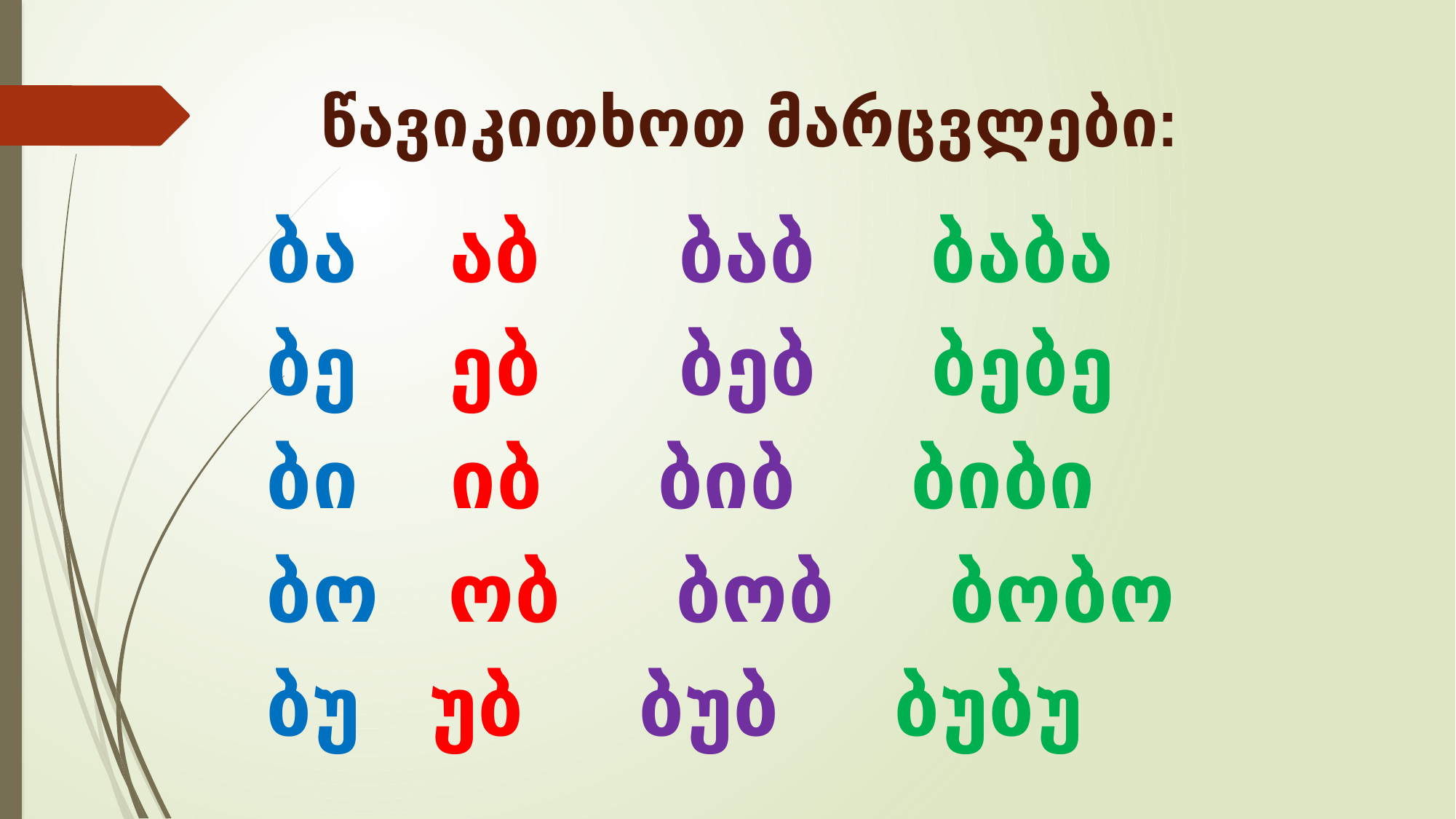

# წავიკითხოთ მარცვლები:
ბა    აბ      ბაბ     ბაბა
ბე    ებ      ბებ     ბებე
ბი    იბ     ბიბ     ბიბი
ბო   ობ     ბობ     ბობო
ბუ   უბ     ბუბ     ბუბუ